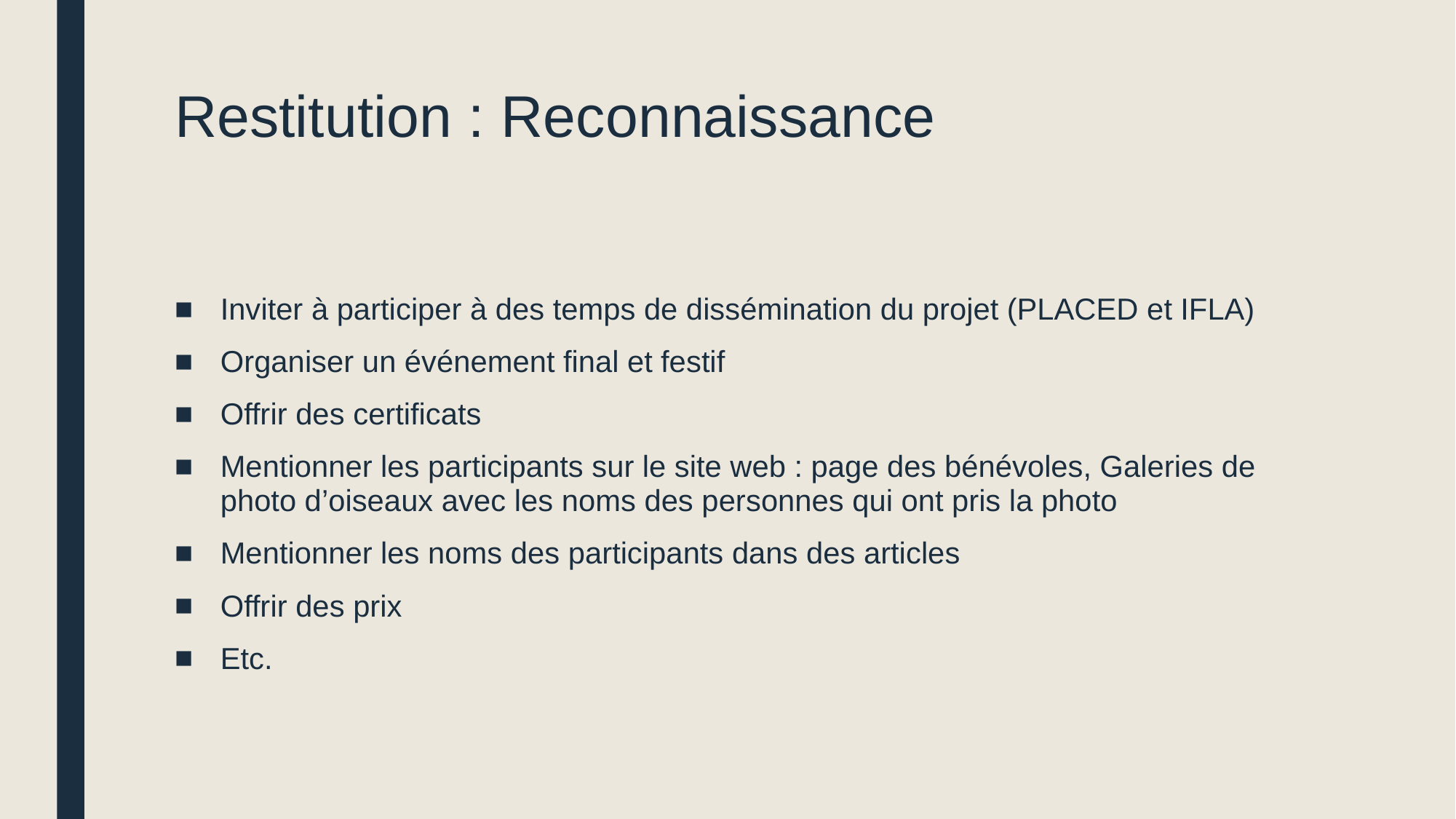

# Restitution : Reconnaissance
Inviter à participer à des temps de dissémination du projet (PLACED et IFLA)
Organiser un événement final et festif
Offrir des certificats
Mentionner les participants sur le site web : page des bénévoles, Galeries de photo d’oiseaux avec les noms des personnes qui ont pris la photo
Mentionner les noms des participants dans des articles
Offrir des prix
Etc.